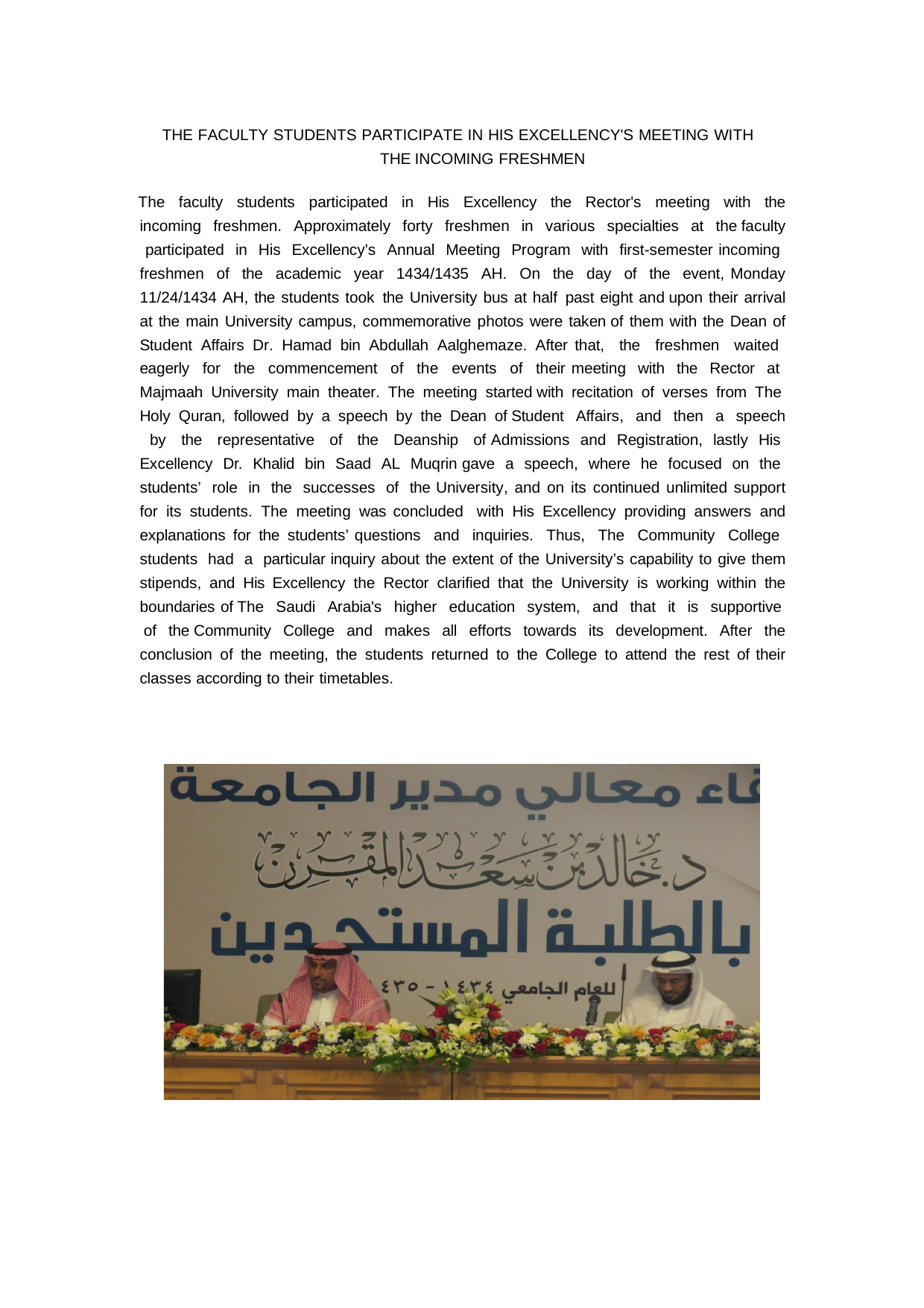

THE FACULTY STUDENTS PARTICIPATE IN HIS EXCELLENCY'S MEETING WITH THE INCOMING FRESHMEN

The  faculty  students  participated  in  His  Excellency  the  Rector's  meeting  with  the incoming   freshmen.   Approximately   forty   freshmen   in   various   specialties   at   the faculty  participated  in  His  Excellency's  Annual  Meeting  Program  with  first-semester incoming  freshmen  of  the  academic  year  1434/1435  AH.  On  the  day  of  the  event, Monday 11/24/1434 AH, the students took  the University bus at half  past eight and upon their arrival at the main University campus, commemorative photos were taken of them with the Dean of Student Affairs Dr. Hamad bin Abdullah Aalghemaze. After that,  the  freshmen  waited  eagerly  for  the  commencement  of  the  events  of  their meeting  with  the  Rector  at  Majmaah  University  main  theater.  The  meeting  started with  recitation  of  verses  from  The  Holy  Quran,  followed  by  a  speech  by  the  Dean  of Student   Affairs,   and   then   a   speech   by   the   representative   of   the   Deanship   of Admissions  and  Registration,  lastly  His  Excellency  Dr.  Khalid  bin  Saad  AL  Muqrin gave  a  speech,  where  he  focused  on  the  students’  role  in  the  successes  of  the University, and on its continued unlimited support for its students. The meeting was concluded  with His Excellency providing answers and explanations for the students’ questions  and  inquiries.  Thus,  The  Community  College  students  had  a  particular inquiry about the extent of the University’s capability to give them stipends, and His Excellency the Rector clarified that the University is working within the boundaries of The   Saudi   Arabia's   higher   education   system,   and   that   it   is   supportive   of   the Community   College   and   makes   all   efforts   towards   its   development.   After   the conclusion of the meeting, the students returned to the College to attend the rest of their classes according to their timetables.